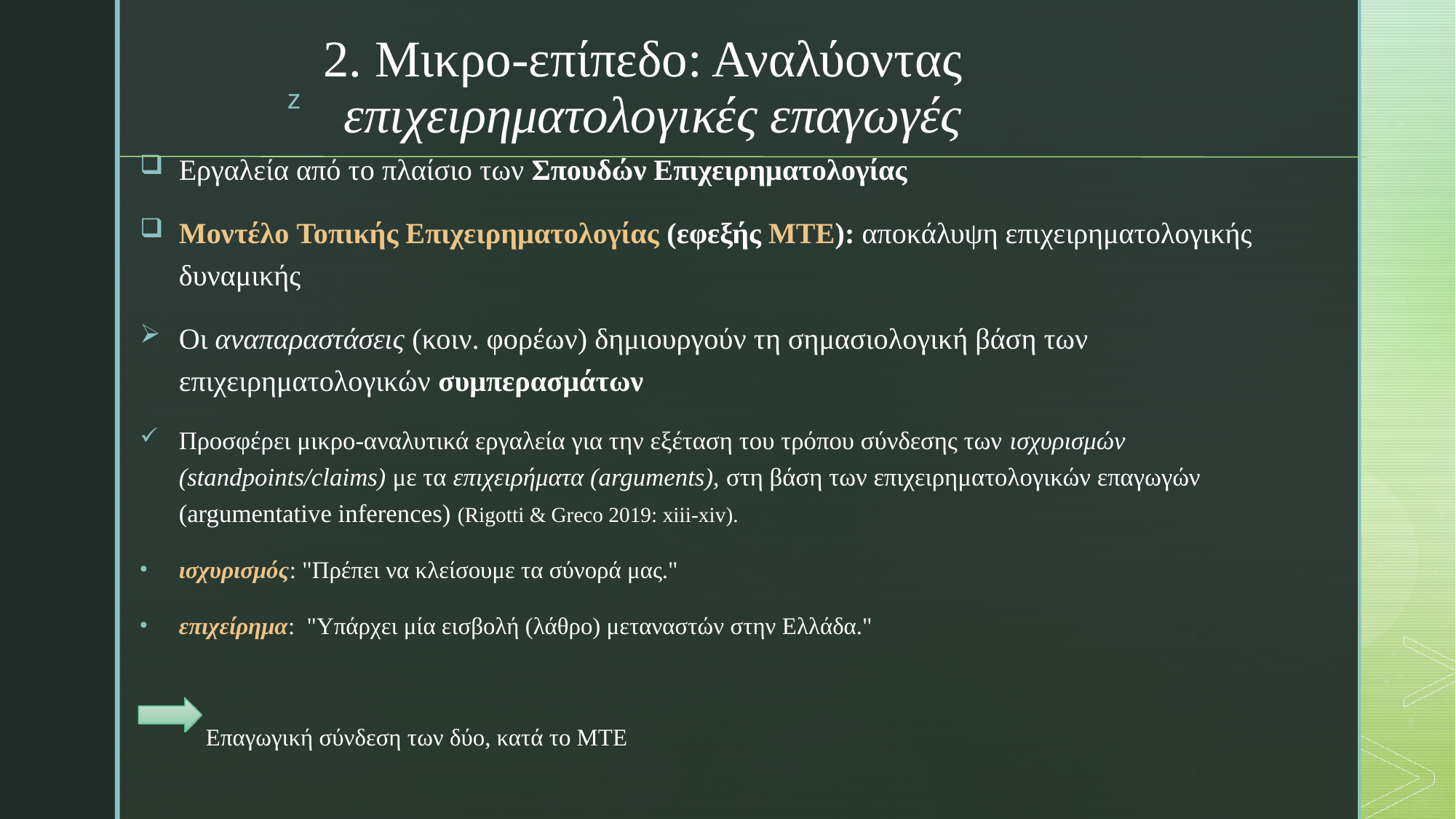

# 2. Μικρο-επίπεδο: Αναλύοντας επιχειρηματολογικές επαγωγές
Εργαλεία από το πλαίσιο των Σπουδών Επιχειρηματολογίας
Μοντέλο Τοπικής Επιχειρηματολογίας (εφεξής ΜΤΕ): αποκάλυψη επιχειρηματολογικής δυναμικής
Οι αναπαραστάσεις (κοιν. φορέων) δημιουργούν τη σημασιολογική βάση των επιχειρηματολογικών συμπερασμάτων
Προσφέρει μικρο-αναλυτικά εργαλεία για την εξέταση του τρόπου σύνδεσης των ισχυρισμών (standpoints/claims) με τα επιχειρήματα (arguments), στη βάση των επιχειρηματολογικών επαγωγών (argumentative inferences) (Rigotti & Greco 2019: xiii-xiv).
ισχυρισμός: "Πρέπει να κλείσουμε τα σύνορά μας."
επιχείρημα:  "Υπάρχει μία εισβολή (λάθρο) μεταναστών στην Ελλάδα."

           Επαγωγική σύνδεση των δύο, κατά το ΜΤΕ